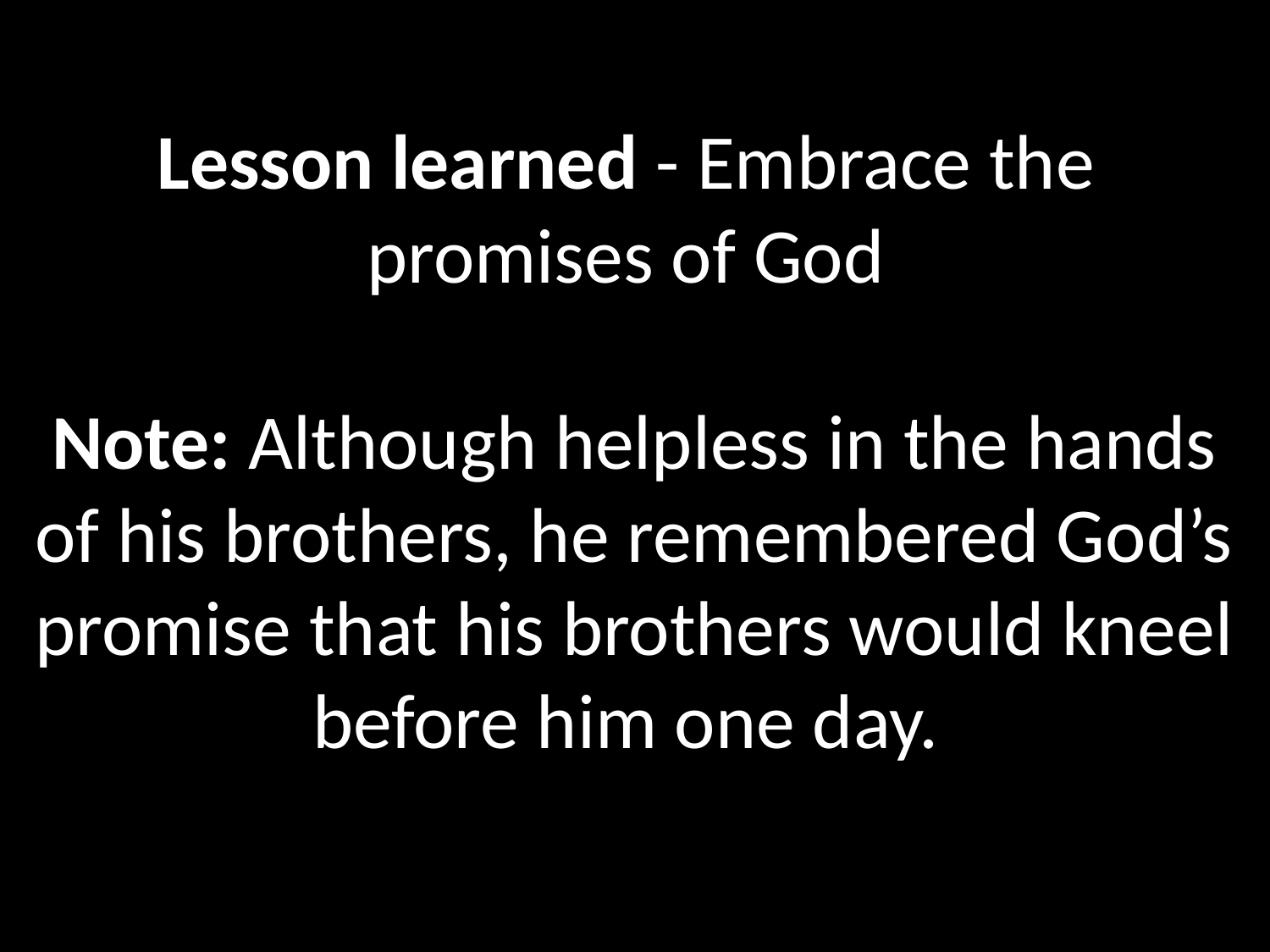

# Lesson learned - Embrace the promises of God   Note: Although helpless in the hands of his brothers, he remembered God’s promise that his brothers would kneel before him one day.